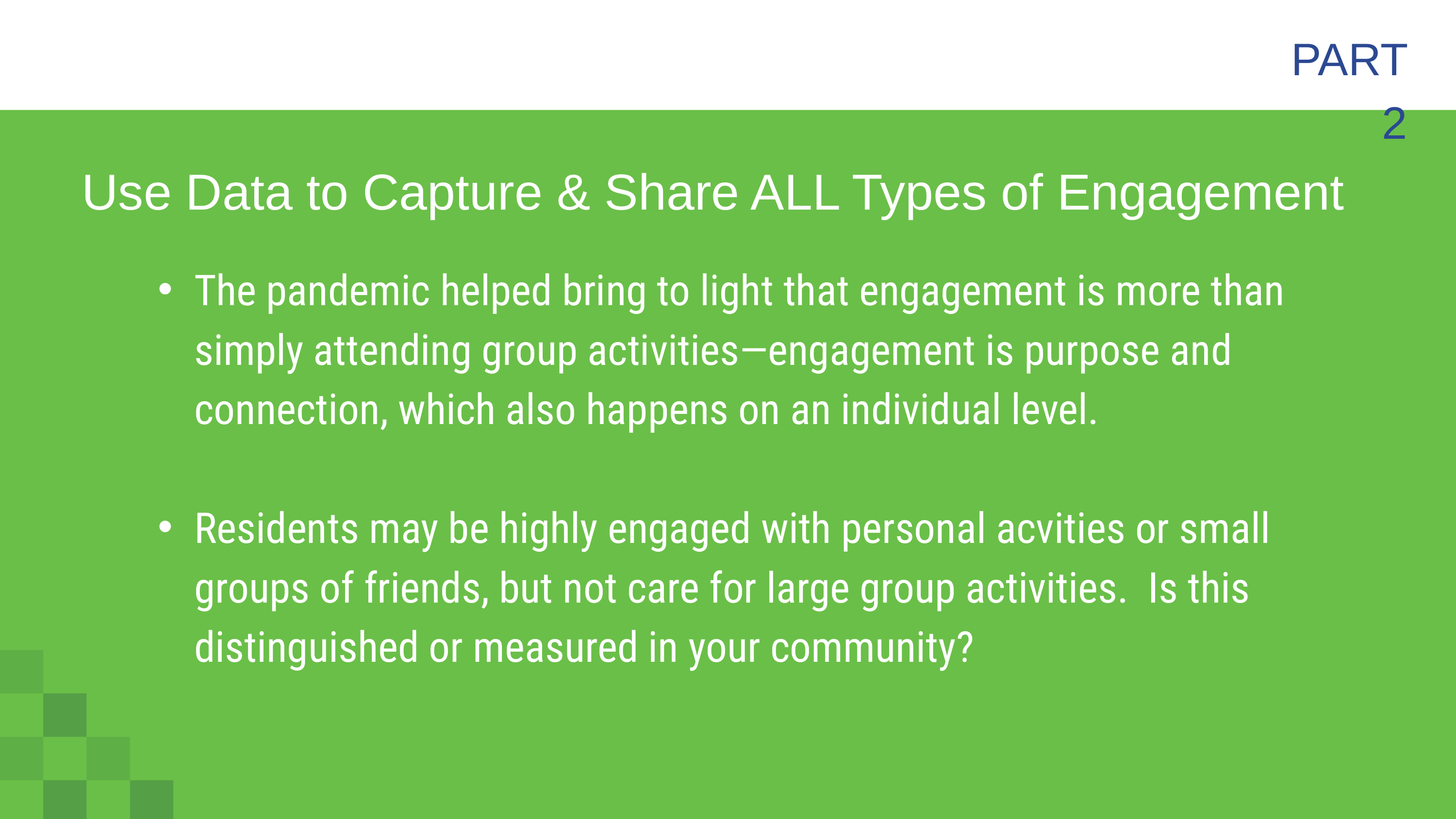

PART 2
Use Data to Capture & Share ALL Types of Engagement
The pandemic helped bring to light that engagement is more than simply attending group activities—engagement is purpose and connection, which also happens on an individual level.

Residents may be highly engaged with personal acvities or small groups of friends, but not care for large group activities.  Is this distinguished or measured in your community?